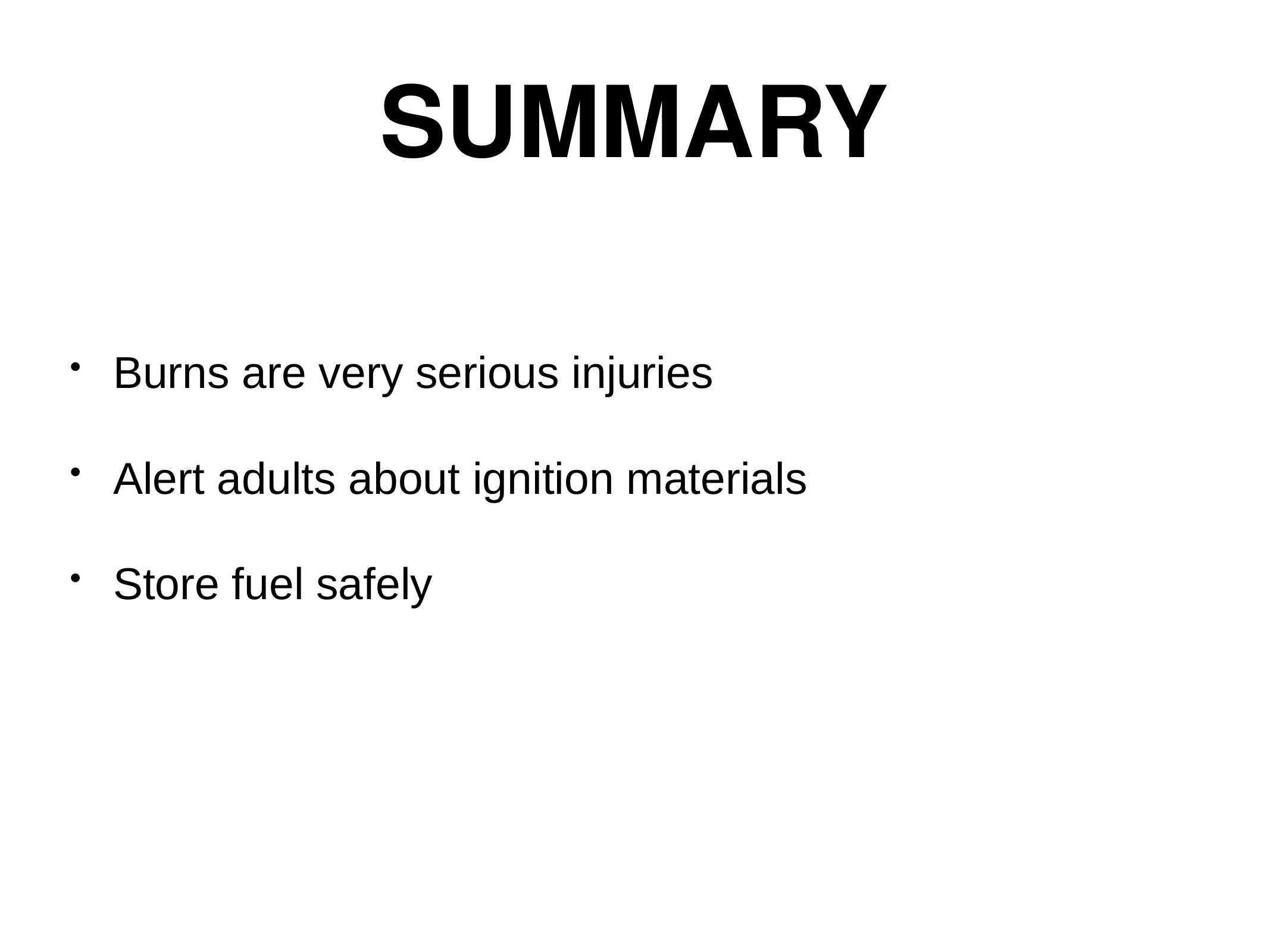

# SUMMARY
Burns are very serious injuries
Alert adults about ignition materials
Store fuel safely
26